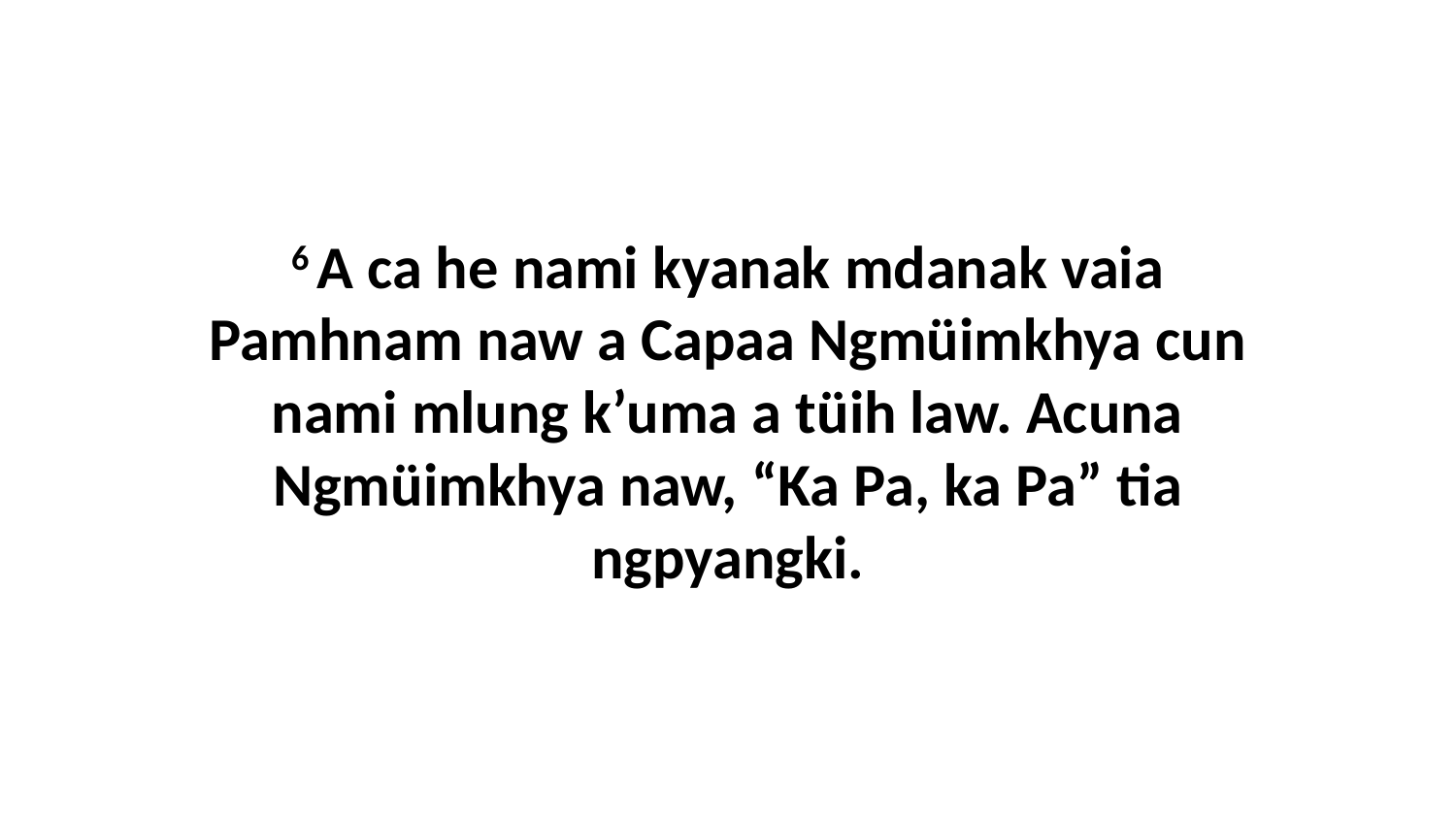

6 A ca he nami kyanak mdanak vaia Pamhnam naw a Capaa Ngmüimkhya cun nami mlung k’uma a tüih law. Acuna Ngmüimkhya naw, “Ka Pa, ka Pa” tia ngpyangki.